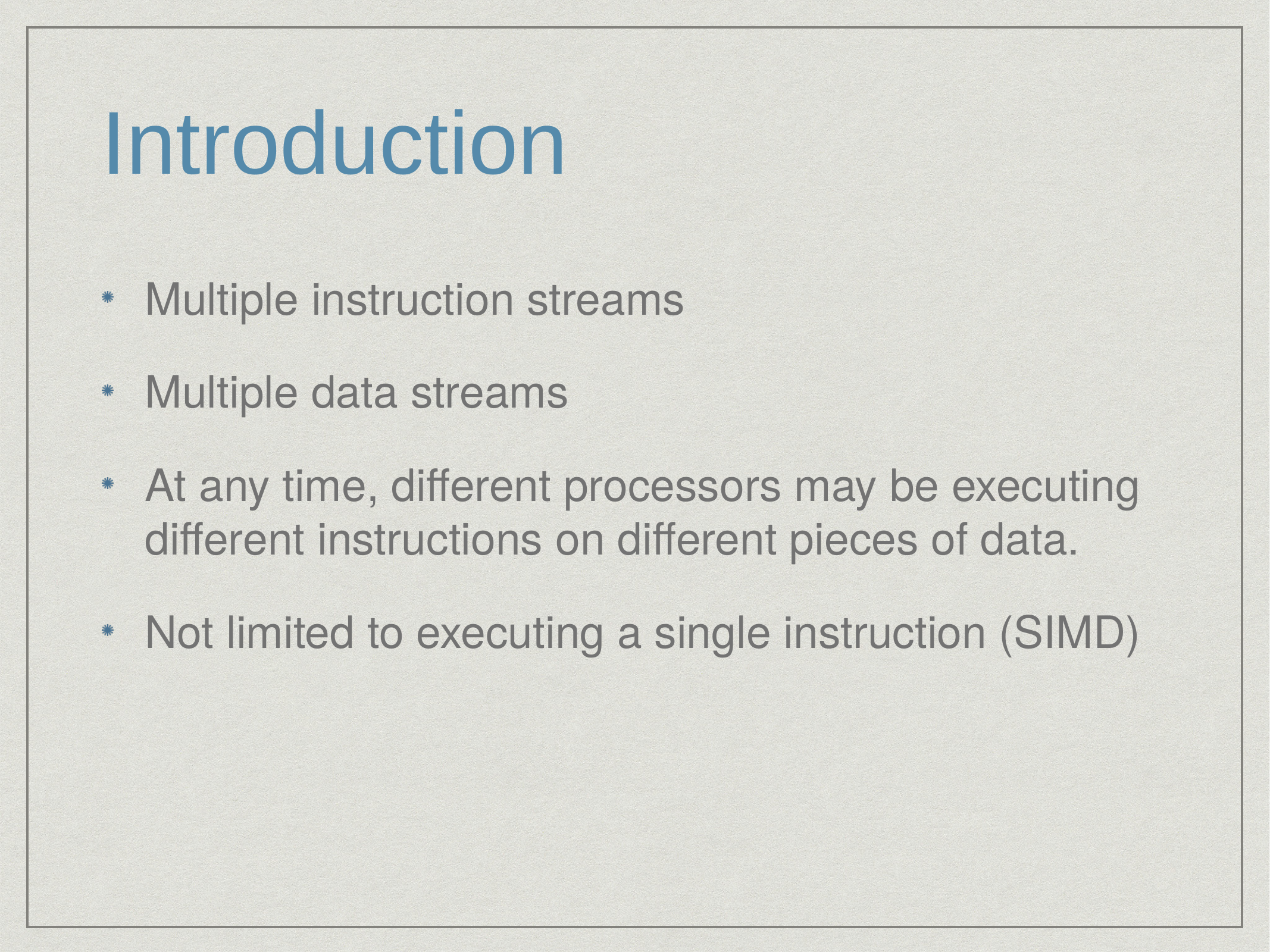

# Introduction
Multiple instruction streams
Multiple data streams
At any time, different processors may be executing different instructions on different pieces of data.
Not limited to executing a single instruction (SIMD)